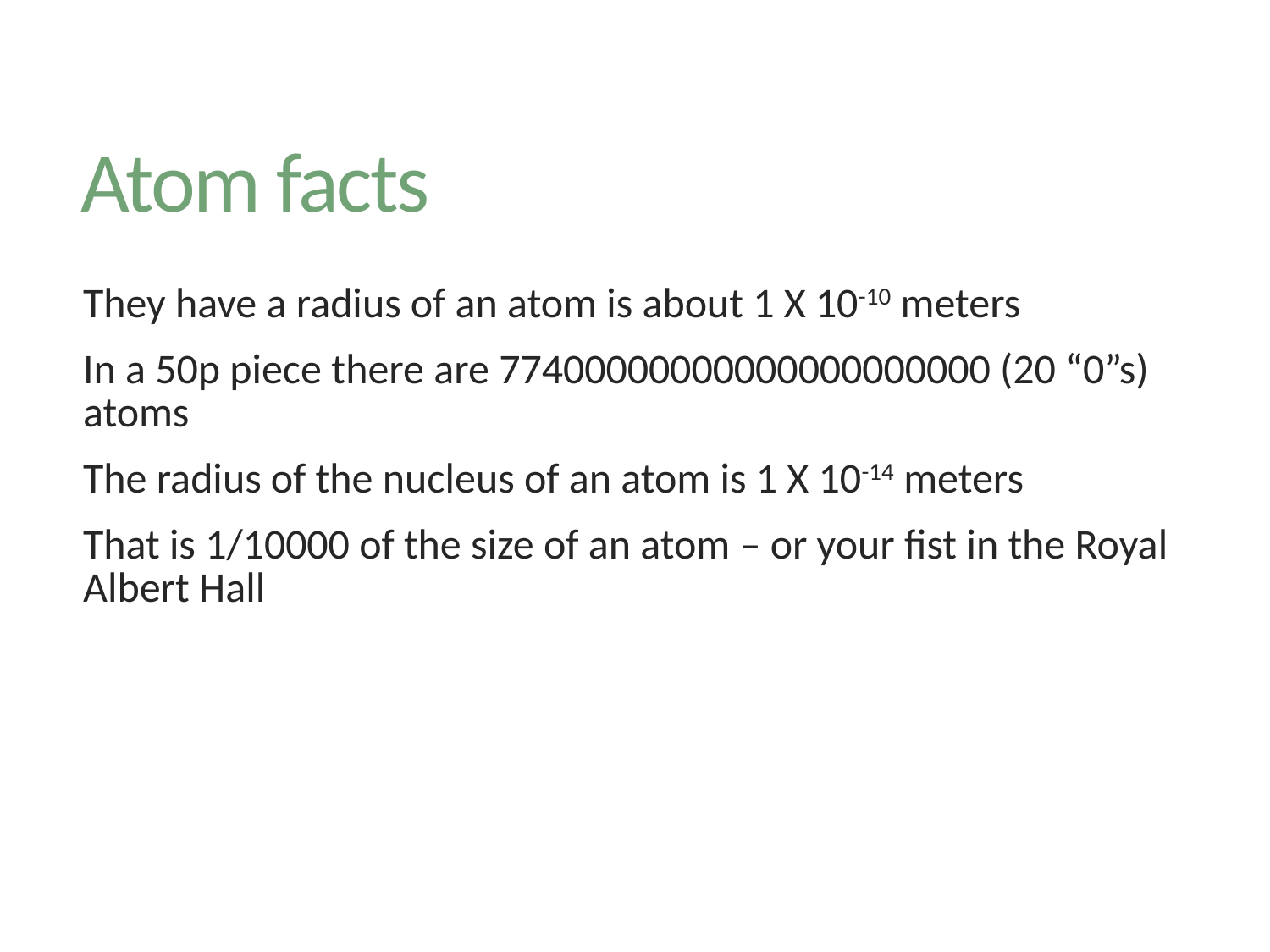

# Atom facts
They have a radius of an atom is about 1 X 10-10 meters
In a 50p piece there are 77400000000000000000000 (20 “0”s) atoms
The radius of the nucleus of an atom is 1 X 10-14 meters
That is 1/10000 of the size of an atom – or your fist in the Royal Albert Hall